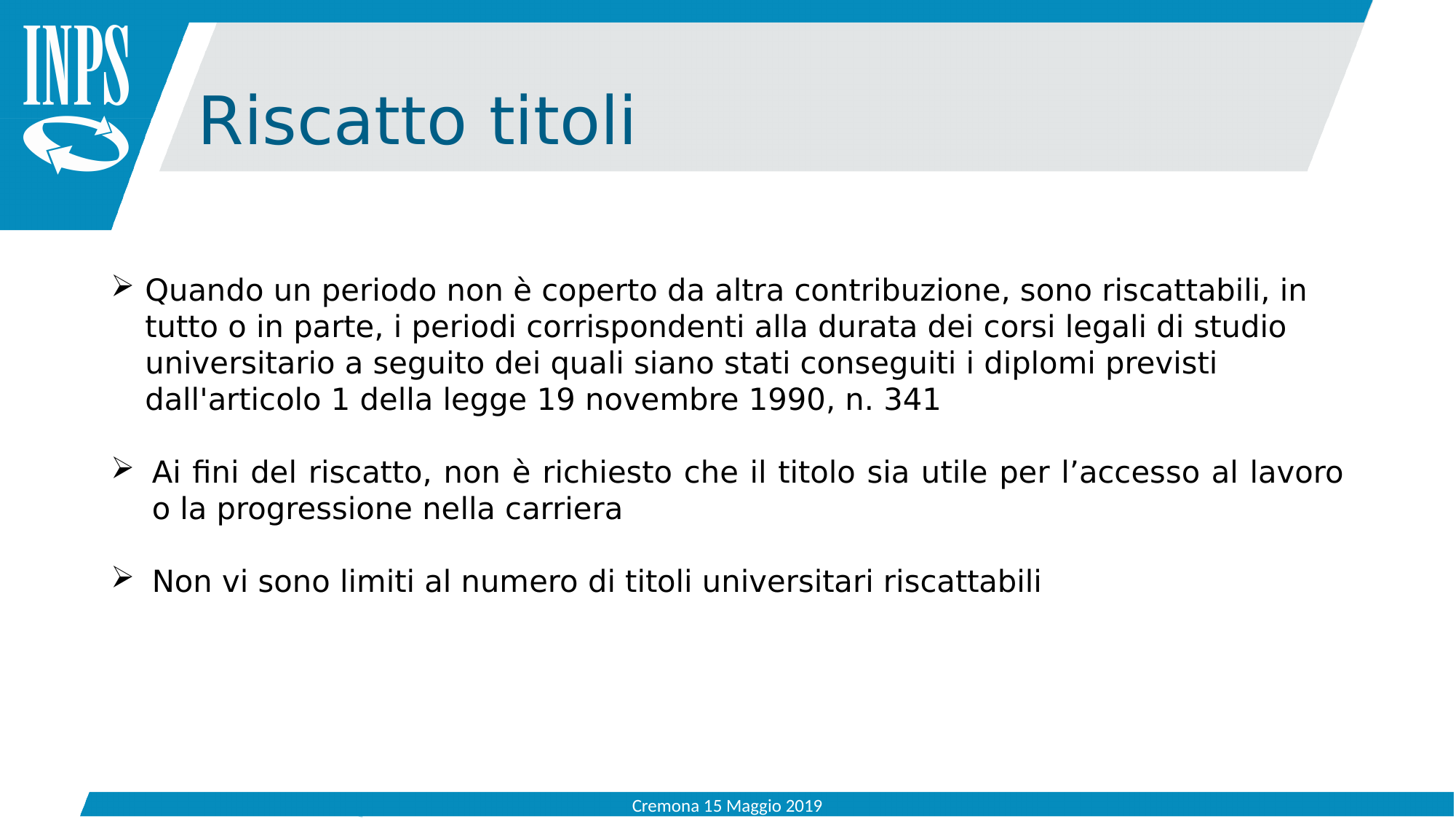

Riscatto titoli
Quando un periodo non è coperto da altra contribuzione, sono riscattabili, in tutto o in parte, i periodi corrispondenti alla durata dei corsi legali di studio universitario a seguito dei quali siano stati conseguiti i diplomi previsti dall'articolo 1 della legge 19 novembre 1990, n. 341

Ai fini del riscatto, non è richiesto che il titolo sia utile per l’accesso al lavoro o la progressione nella carriera

Non vi sono limiti al numero di titoli universitari riscattabili

Cremona 15 Maggio 2019